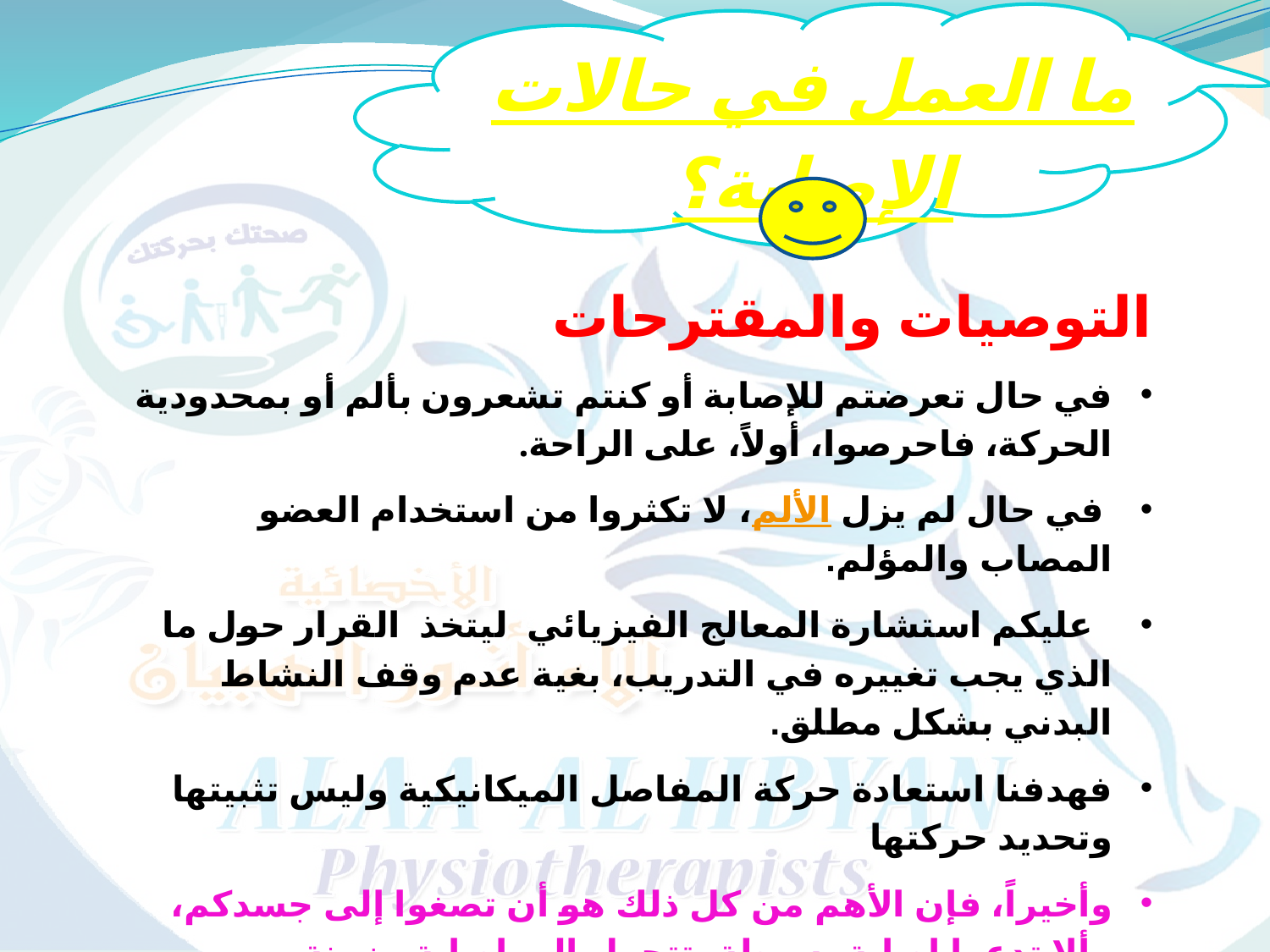

ما العمل في حالات الإصابة؟

التوصيات والمقترحات
في حال تعرضتم للإصابة أو كنتم تشعرون بألم أو بمحدودية الحركة، فاحرصوا، أولاً، على الراحة.
 في حال لم يزل الألم، لا تكثروا من استخدام العضو المصاب والمؤلم.
  عليكم استشارة المعالج الفيزيائي  ليتخذ  القرار حول ما الذي يجب تغييره في التدريب، بغية عدم وقف النشاط البدني بشكل مطلق.
فهدفنا استعادة حركة المفاصل الميكانيكية وليس تثبيتها وتحديد حركتها
وأخيراً، فإن الأهم من كل ذلك هو أن تصغوا إلى جسدكم، وألا تدعوا إصابة بسيطة، تتحول إلى إصابة مزمنة.